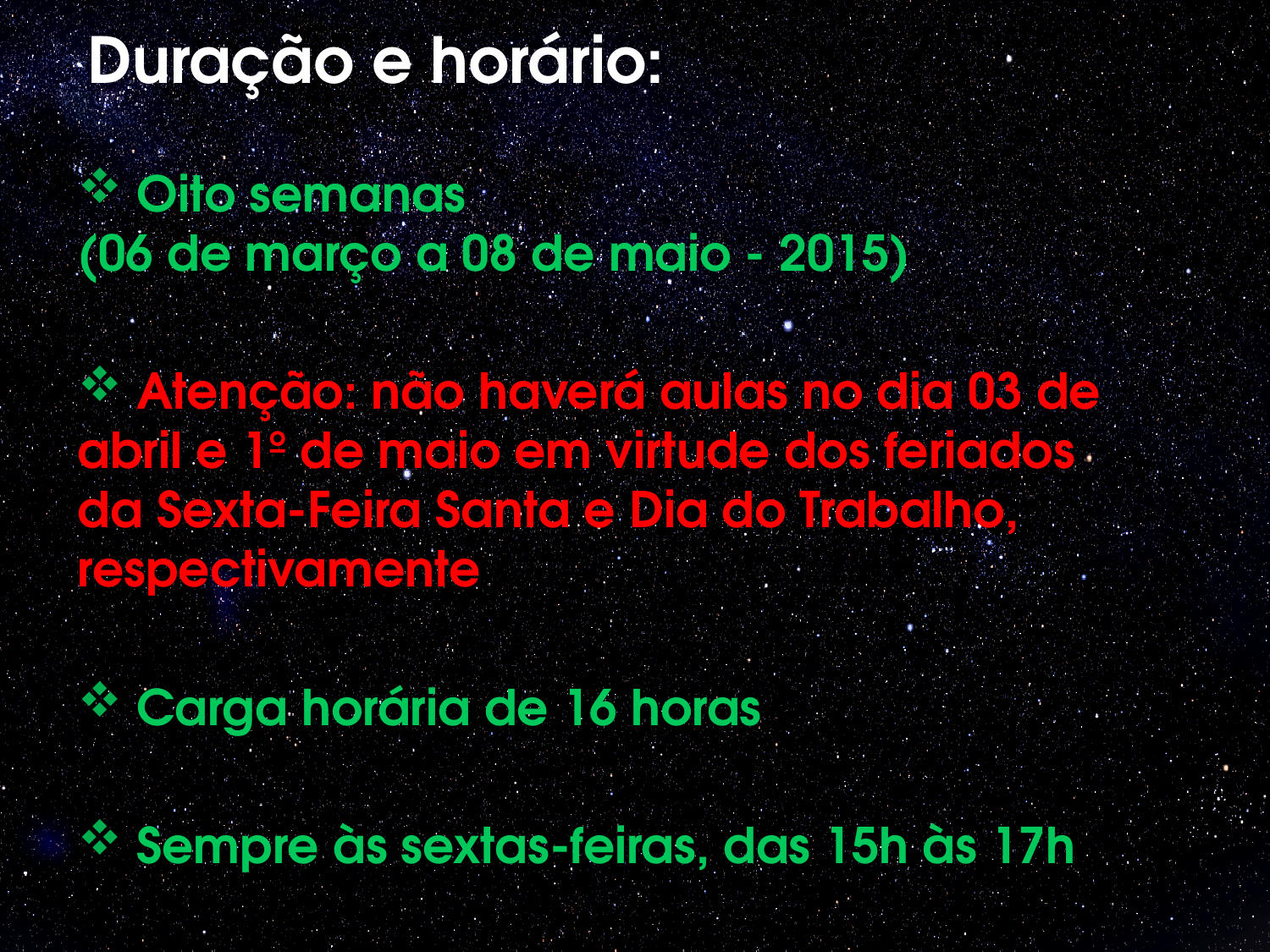

# Duração e horário:
 Oito semanas
(06 de março a 08 de maio - 2015)

 Atenção: não haverá aulas no dia 03 de abril e 1º de maio em virtude dos feriados da Sexta-Feira Santa e Dia do Trabalho, respectivamente

 Carga horária de 16 horas

 Sempre às sextas-feiras, das 15h às 17h